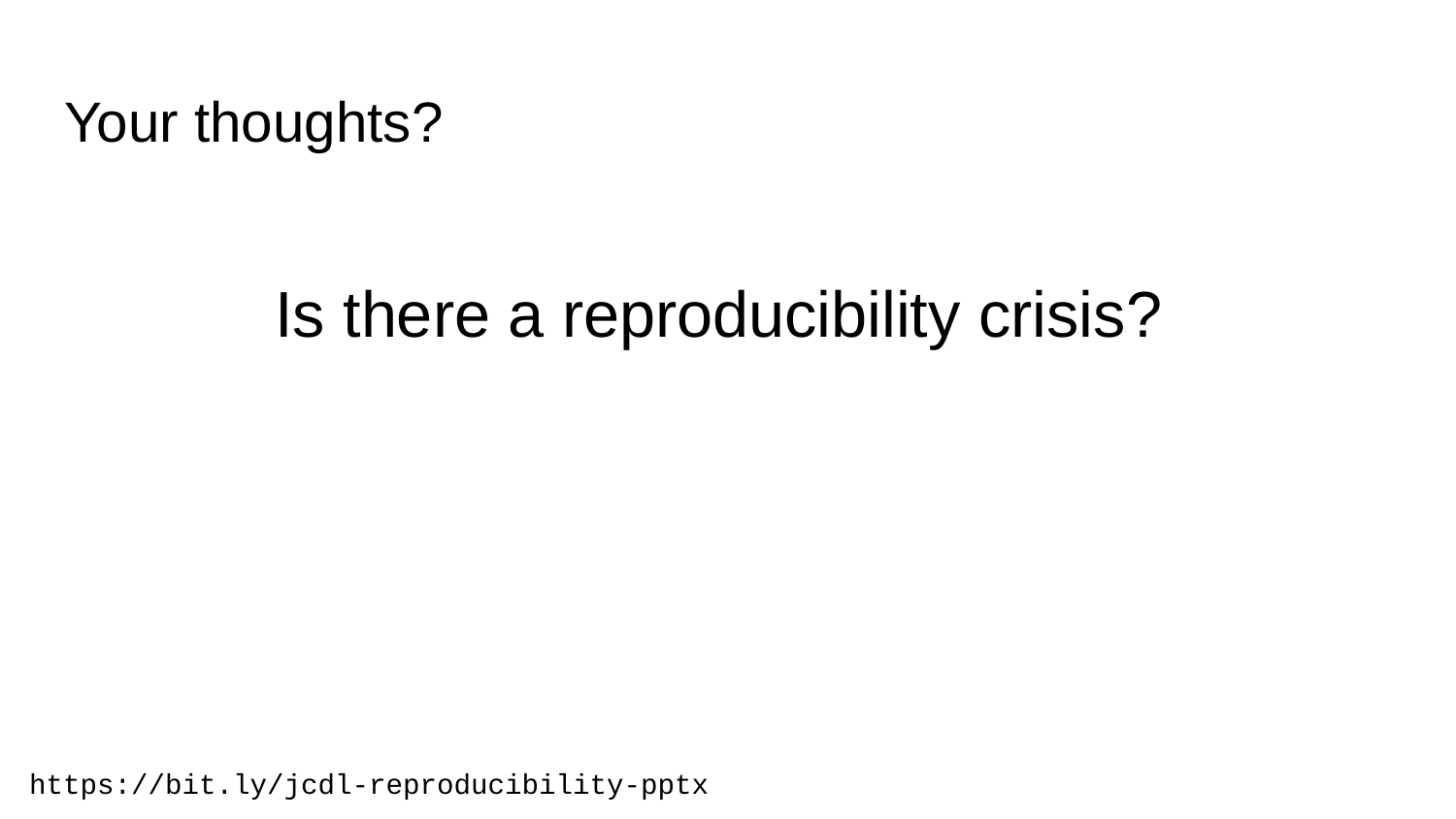

# Your thoughts?
Is there a reproducibility crisis?